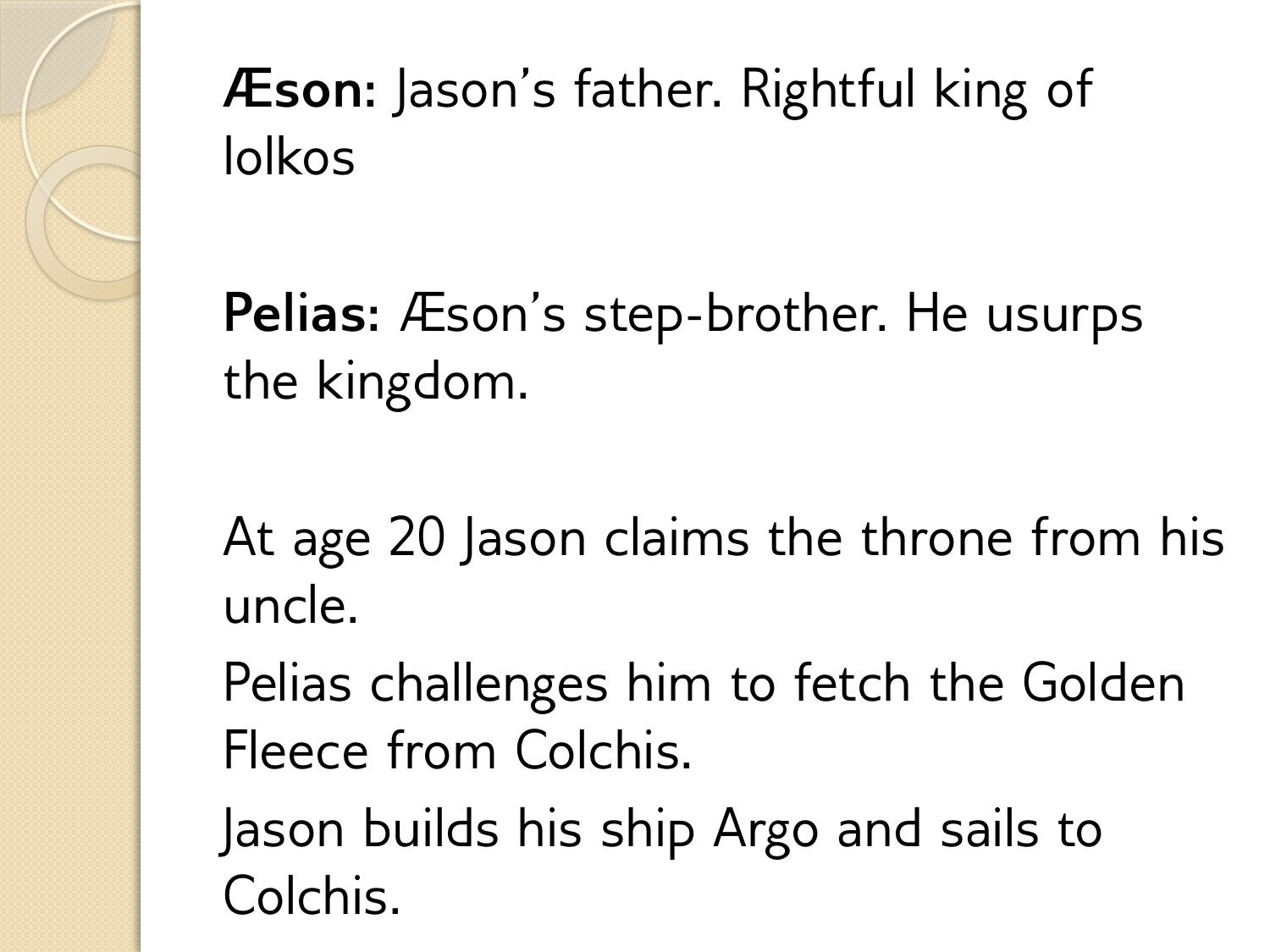

Aeson: Jason’s father. Rightful king of Iolkos

Pelias: Aeson’s step-brother. He usurps the kingdom.

At age 20 Jason claims the throne from his uncle.
Pelias challenges him to fetch the Golden Fleece from Colchis.
Jason builds his ship Argo and sails to Colchis.